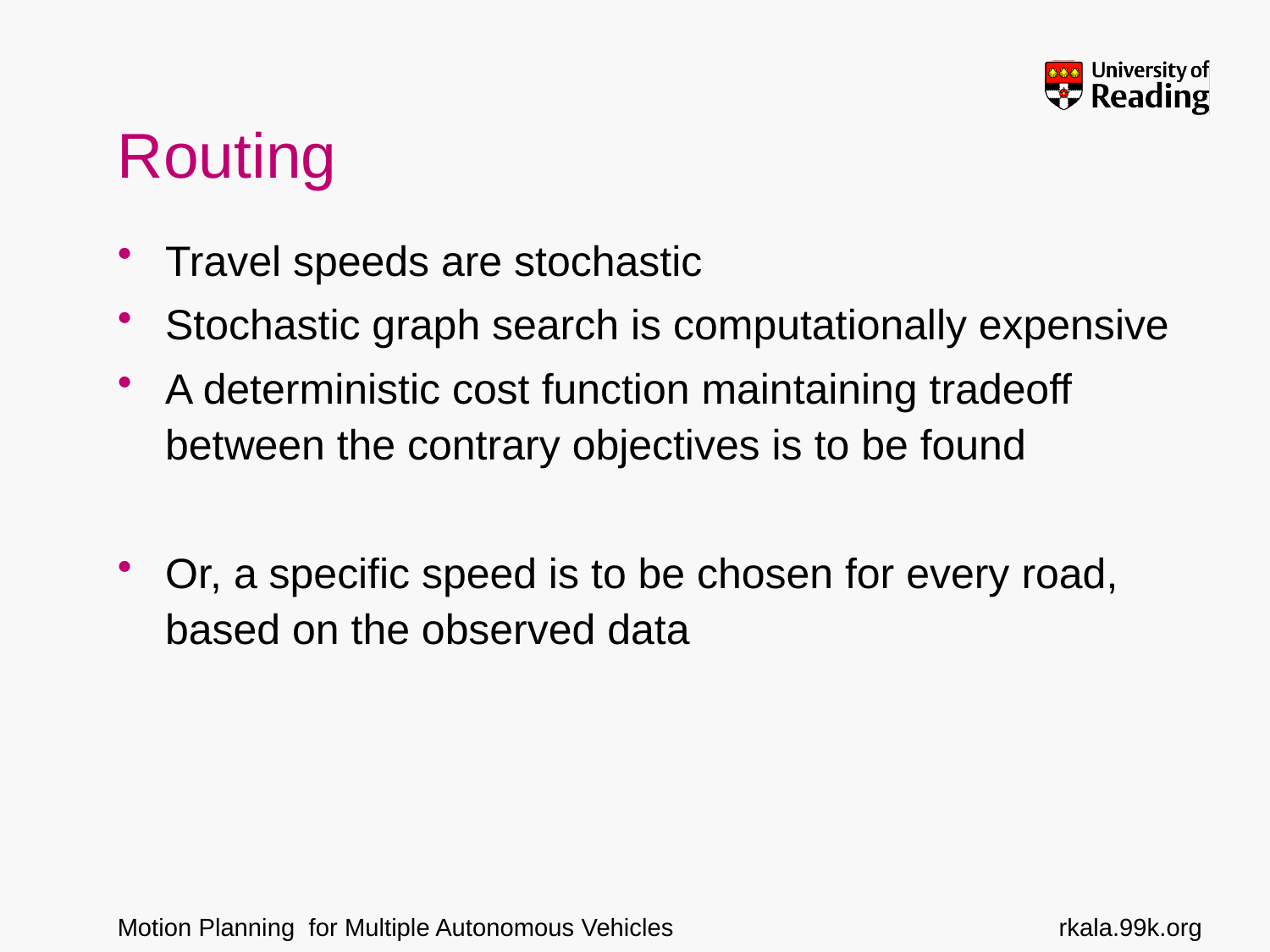

# Routing
Travel speeds are stochastic
Stochastic graph search is computationally expensive
A deterministic cost function maintaining tradeoff between the contrary objectives is to be found

Or, a specific speed is to be chosen for every road, based on the observed data

rkala.99k.org